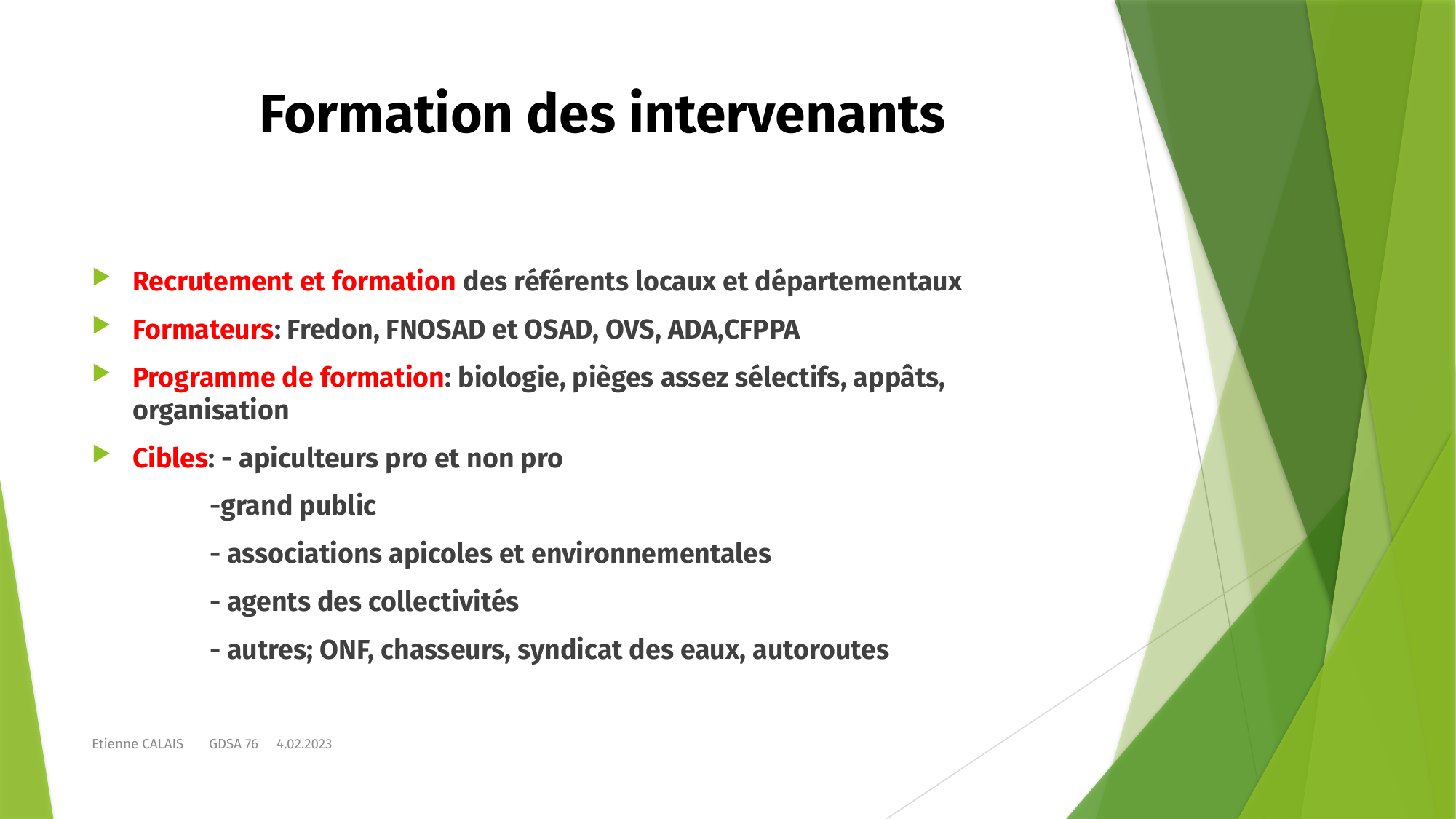

# Formation des intervenants
Recrutement et formation des référents locaux et départementaux
Formateurs: Fredon, FNOSAD et OSAD, OVS, ADA,CFPPA
Programme de formation: biologie, pièges assez sélectifs, appâts, organisation
Cibles: - apiculteurs pro et non pro
                  -grand public
                  - associations apicoles et environnementales
                  - agents des collectivités
                  - autres; ONF, chasseurs, syndicat des eaux, autoroutes
Etienne CALAIS       GDSA 76     4.02.2023